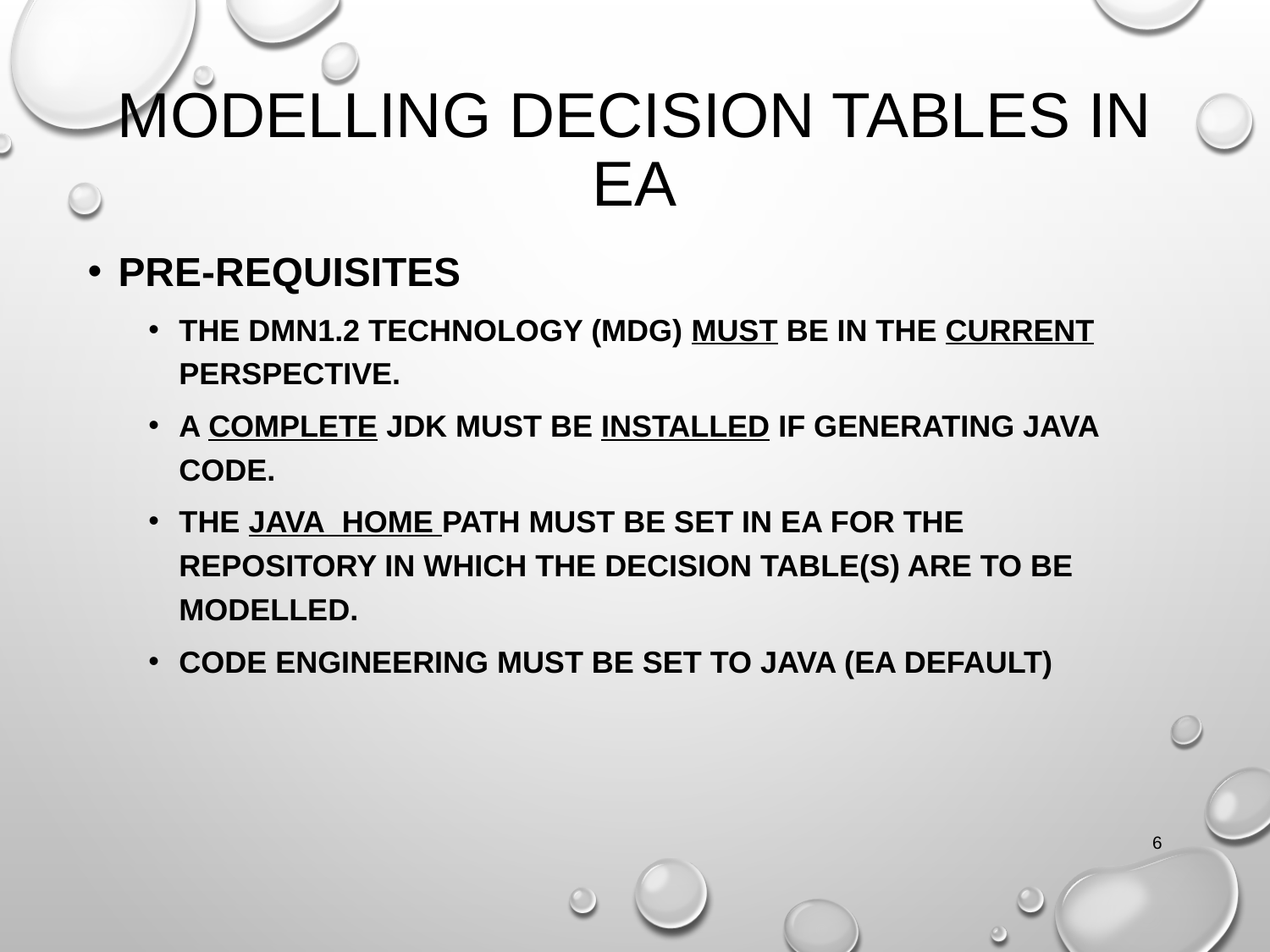

# Modelling Decision Tables in EA
Pre-requisites
The DMN1.2 Technology (MDG) must be in the current perspective.
A complete JDK must be installed if generating Java Code.
The JAVA_HOME path must be set in EA for the repository in which the Decision Table(s) are to be modelled.
Code engineering must be set to Java (EA default)

6